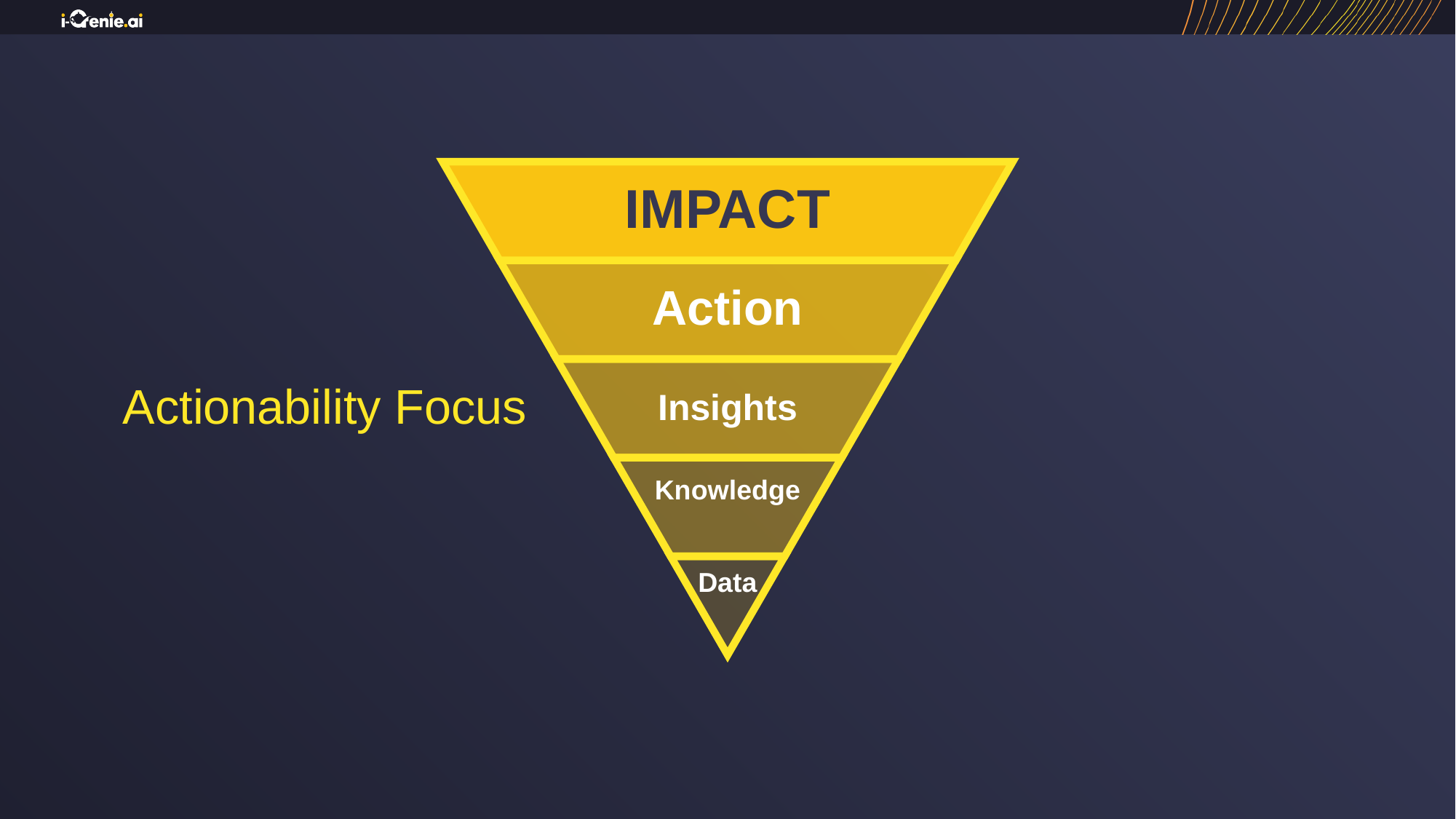

IMPACT

Action

Actionability Focus
Insights
Knowledge

Data